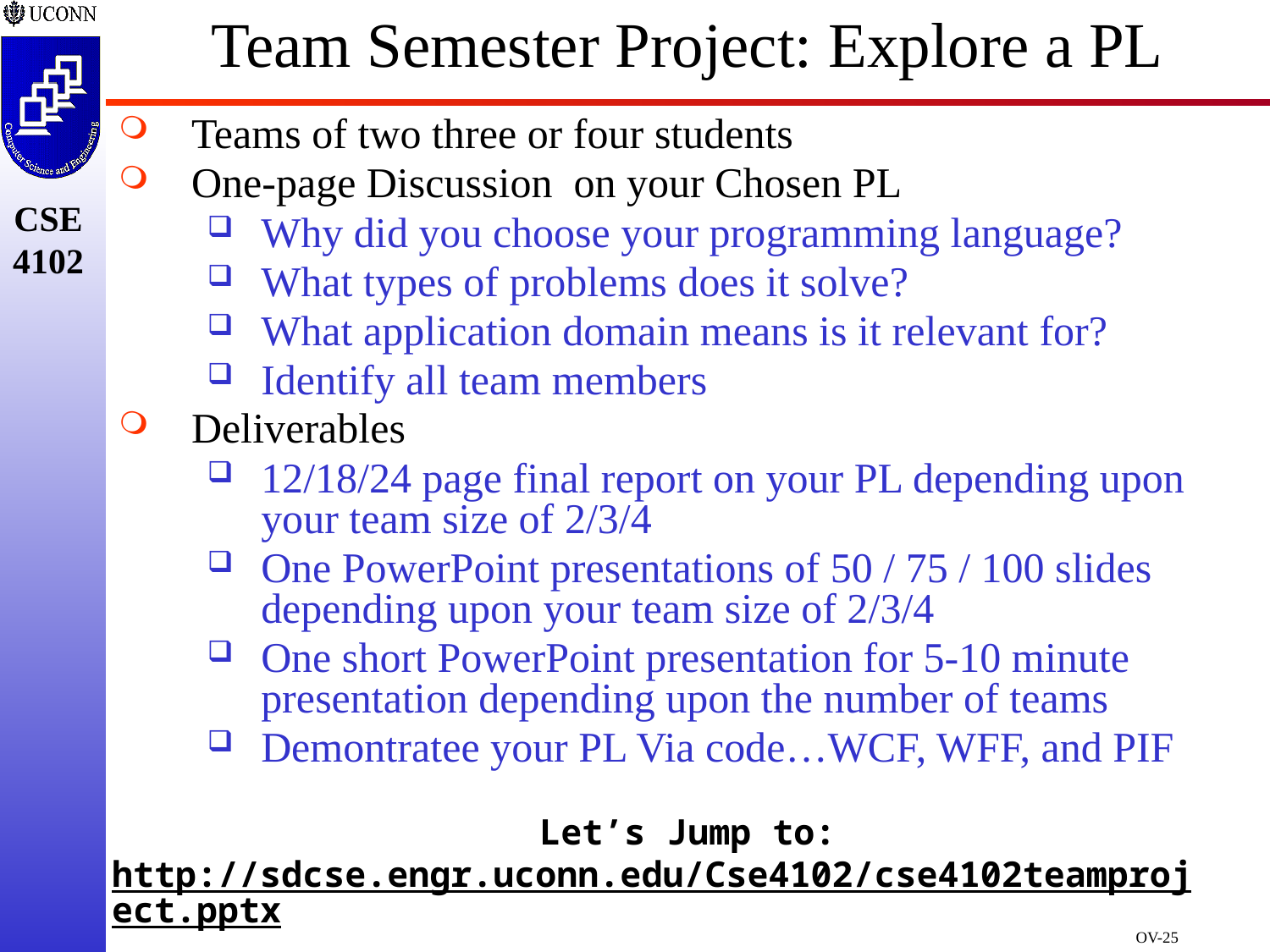

# Team Semester Project: Explore a PL
Teams of two three or four students
One-page Discussion  on your Chosen PL
Why did you choose your programming language?
What types of problems does it solve?
What application domain means is it relevant for?
Identify all team members
Deliverables
12/18/24 page final report on your PL depending upon your team size of 2/3/4
One PowerPoint presentations of 50 / 75 / 100 slides depending upon your team size of 2/3/4
One short PowerPoint presentation for 5-10 minute presentation depending upon the number of teams
Demontratee your PL Via code…WCF, WFF, and PIF

Let’s Jump to:
http://sdcse.engr.uconn.edu/Cse4102/cse4102teamproject.pptx